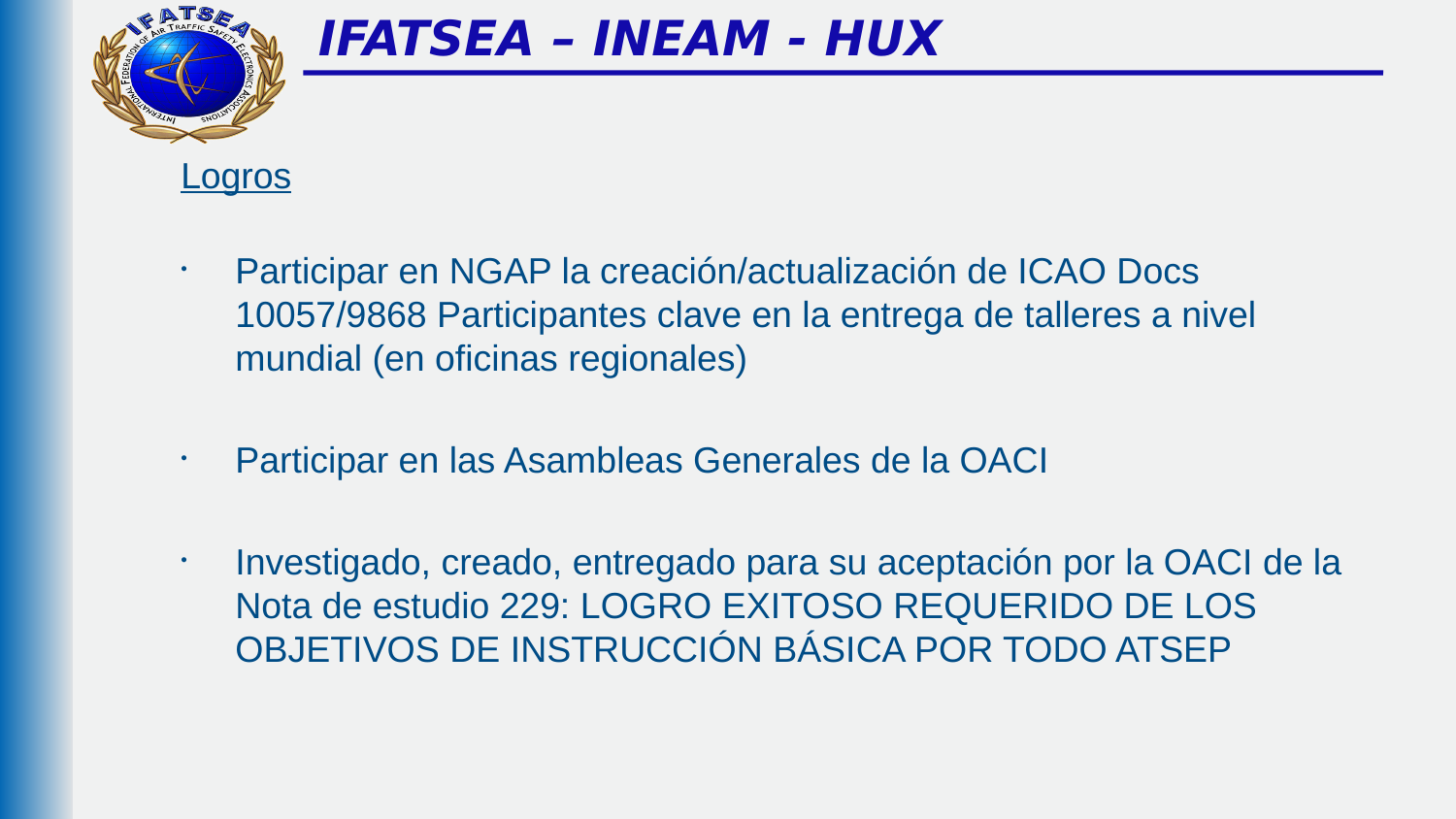

# IFATSEA – INEAM - HUX
Logros
Participar en NGAP la creación/actualización de ICAO Docs 10057/9868 Participantes clave en la entrega de talleres a nivel mundial (en oficinas regionales)

Participar en las Asambleas Generales de la OACI

Investigado, creado, entregado para su aceptación por la OACI de la Nota de estudio 229: LOGRO EXITOSO REQUERIDO DE LOS OBJETIVOS DE INSTRUCCIÓN BÁSICA POR TODO ATSEP